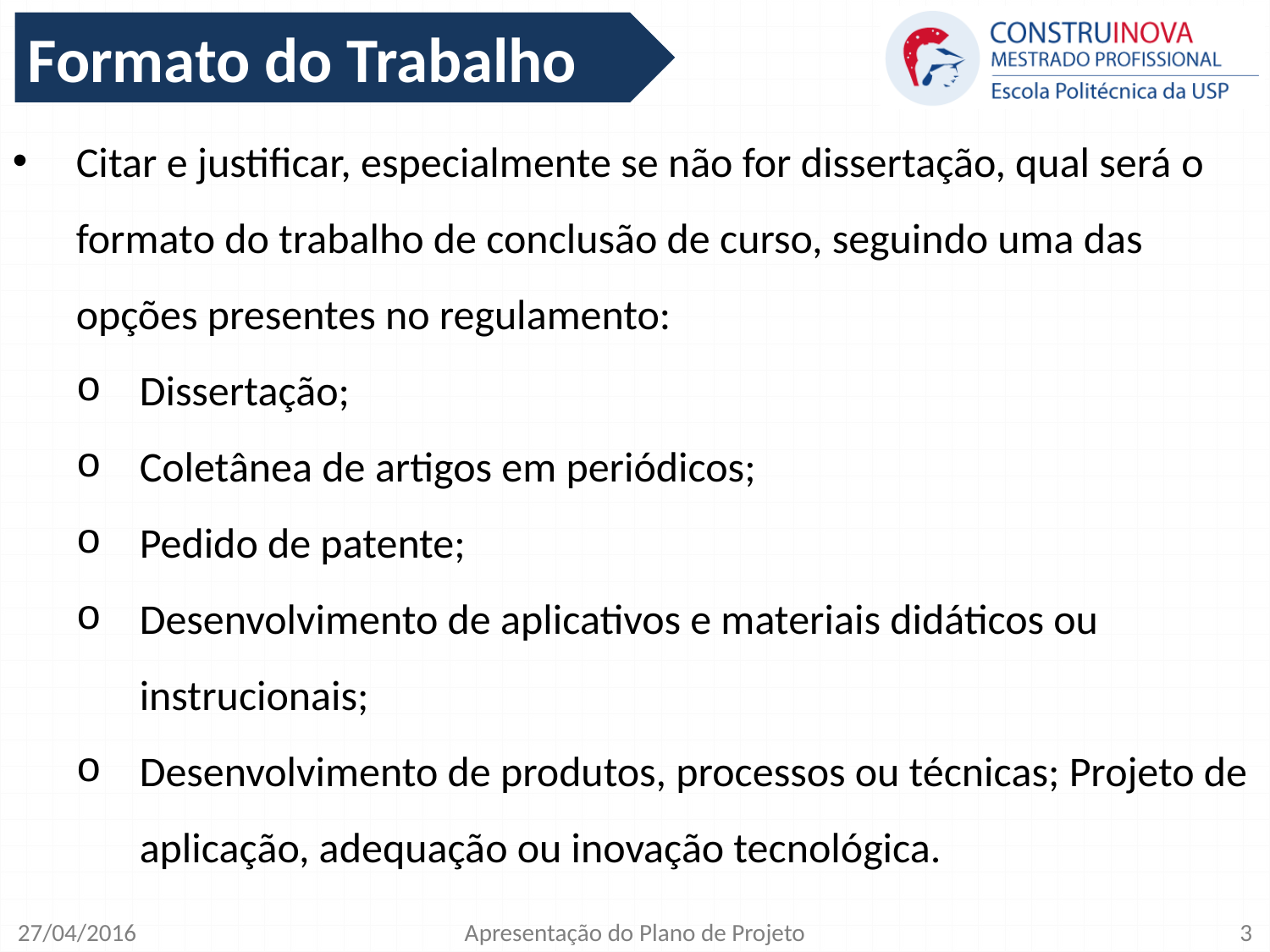

Formato do Trabalho
Citar e justificar, especialmente se não for dissertação, qual será o formato do trabalho de conclusão de curso, seguindo uma das opções presentes no regulamento:
Dissertação;
Coletânea de artigos em periódicos;
Pedido de patente;
Desenvolvimento de aplicativos e materiais didáticos ou instrucionais;
Desenvolvimento de produtos, processos ou técnicas; Projeto de aplicação, adequação ou inovação tecnológica.

27/04/2016
Apresentação do Plano de Projeto
3